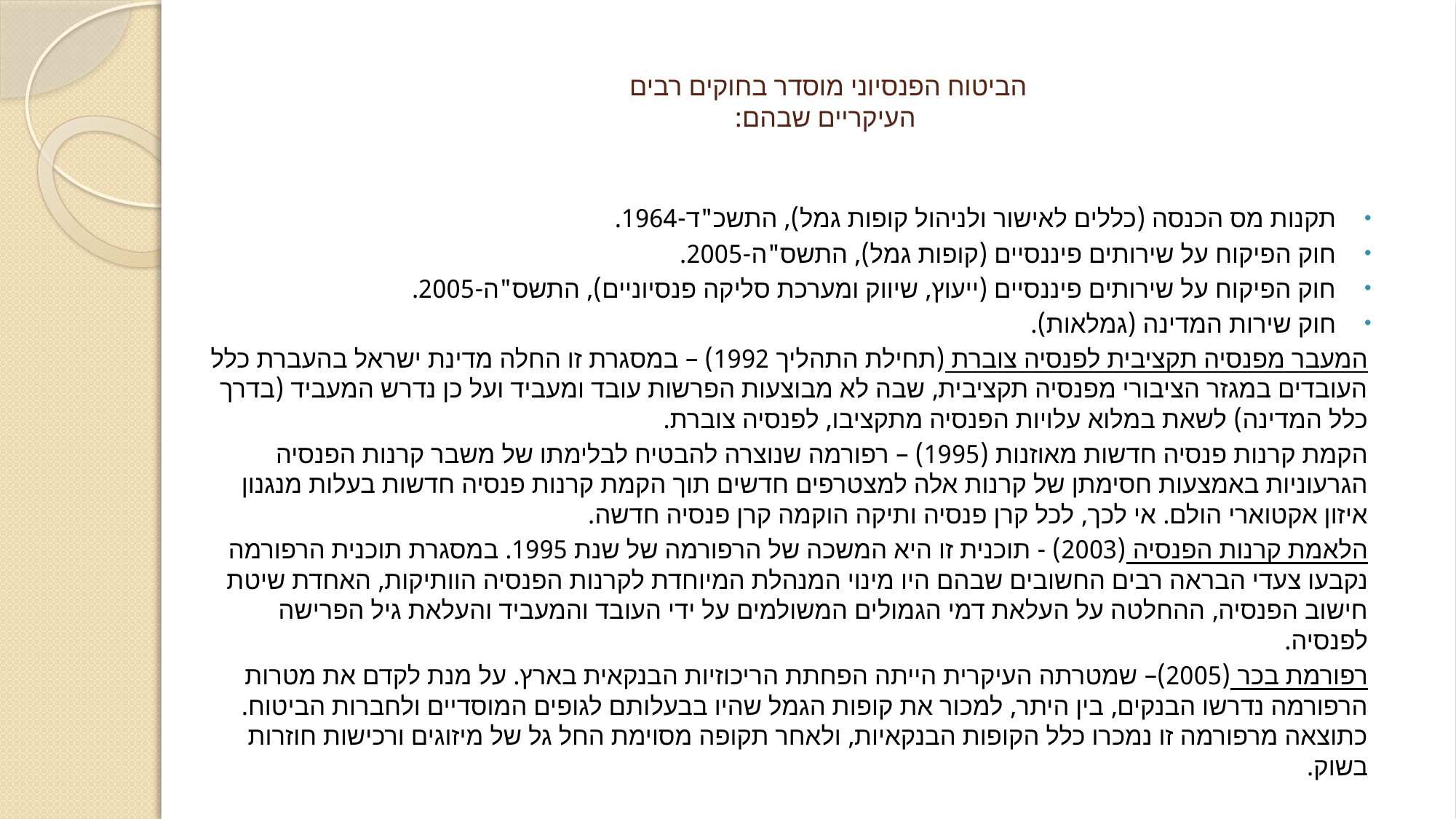

# הביטוח הפנסיוני מוסדר בחוקים רבים העיקריים שבהם:
תקנות מס הכנסה (כללים לאישור ולניהול קופות גמל), התשכ"ד-1964.
חוק הפיקוח על שירותים פיננסיים (קופות גמל), התשס"ה-2005.
חוק הפיקוח על שירותים פיננסיים (ייעוץ, שיווק ומערכת סליקה פנסיוניים), התשס"ה-2005.
חוק שירות המדינה (גמלאות).
המעבר מפנסיה תקציבית לפנסיה צוברת (תחילת התהליך 1992) – במסגרת זו החלה מדינת ישראל בהעברת כלל העובדים במגזר הציבורי מפנסיה תקציבית, שבה לא מבוצעות הפרשות עובד ומעביד ועל כן נדרש המעביד (בדרך כלל המדינה) לשאת במלוא עלויות הפנסיה מתקציבו, לפנסיה צוברת.
הקמת קרנות פנסיה חדשות מאוזנות (1995) – רפורמה שנוצרה להבטיח לבלימתו של משבר קרנות הפנסיה הגרעוניות באמצעות חסימתן של קרנות אלה למצטרפים חדשים תוך הקמת קרנות פנסיה חדשות בעלות מנגנון איזון אקטוארי הולם. אי לכך, לכל קרן פנסיה ותיקה הוקמה קרן פנסיה חדשה.
הלאמת קרנות הפנסיה (2003) - תוכנית זו היא המשכה של הרפורמה של שנת 1995. במסגרת תוכנית הרפורמה נקבעו צעדי הבראה רבים החשובים שבהם היו מינוי המנהלת המיוחדת לקרנות הפנסיה הוותיקות, האחדת שיטת חישוב הפנסיה, ההחלטה על העלאת דמי הגמולים המשולמים על ידי העובד והמעביד והעלאת גיל הפרישה לפנסיה.
רפורמת בכר (2005)– שמטרתה העיקרית הייתה הפחתת הריכוזיות הבנקאית בארץ. על מנת לקדם את מטרות הרפורמה נדרשו הבנקים, בין היתר, למכור את קופות הגמל שהיו בבעלותם לגופים המוסדיים ולחברות הביטוח. כתוצאה מרפורמה זו נמכרו כלל הקופות הבנקאיות, ולאחר תקופה מסוימת החל גל של מיזוגים ורכישות חוזרות בשוק.